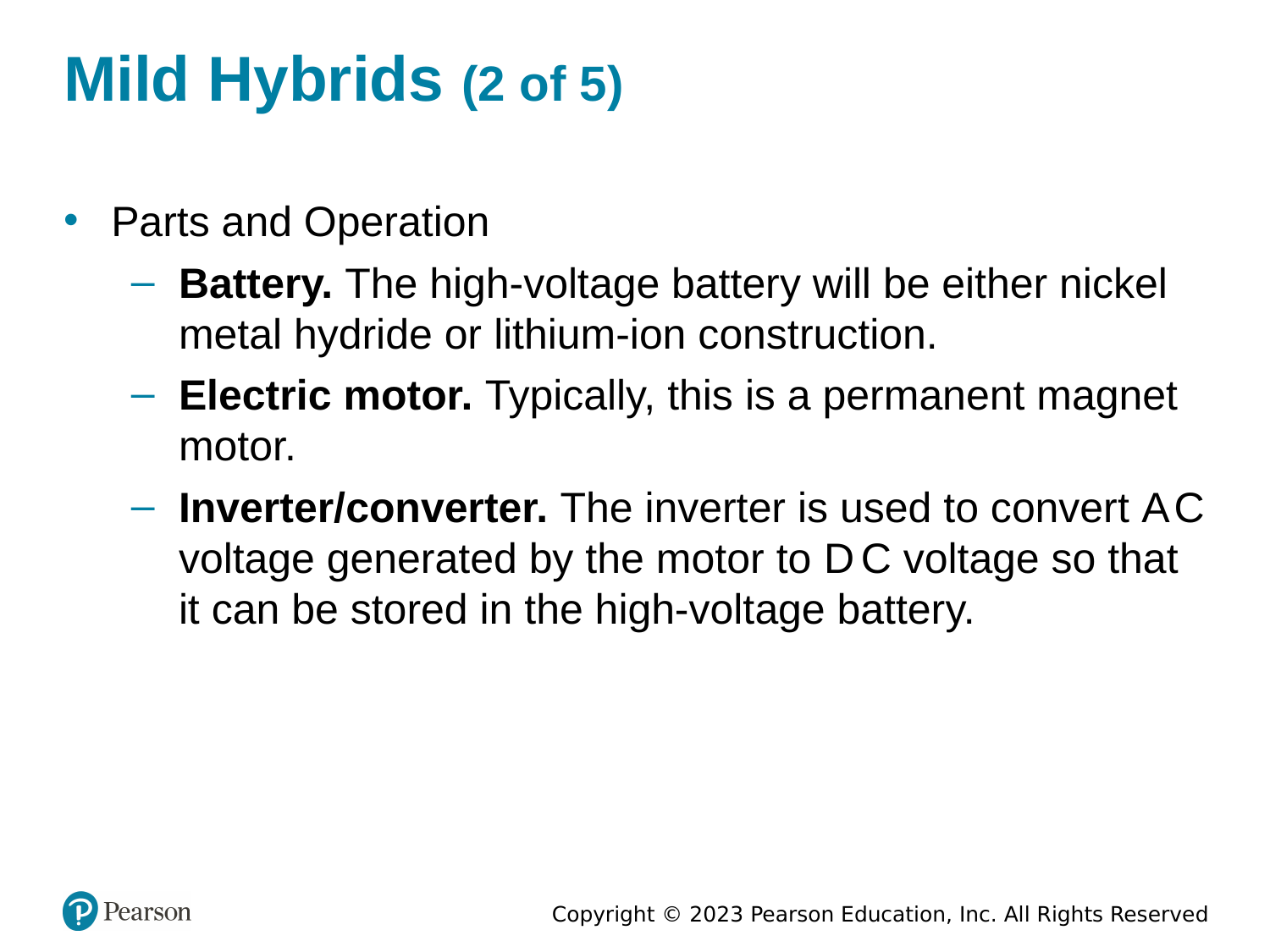

# Mild Hybrids (2 of 5)
Parts and Operation
Battery. The high-voltage battery will be either nickel metal hydride or lithium-ion construction.
Electric motor. Typically, this is a permanent magnet motor.
Inverter/converter. The inverter is used to convert A C voltage generated by the motor to D C voltage so that it can be stored in the high-voltage battery.